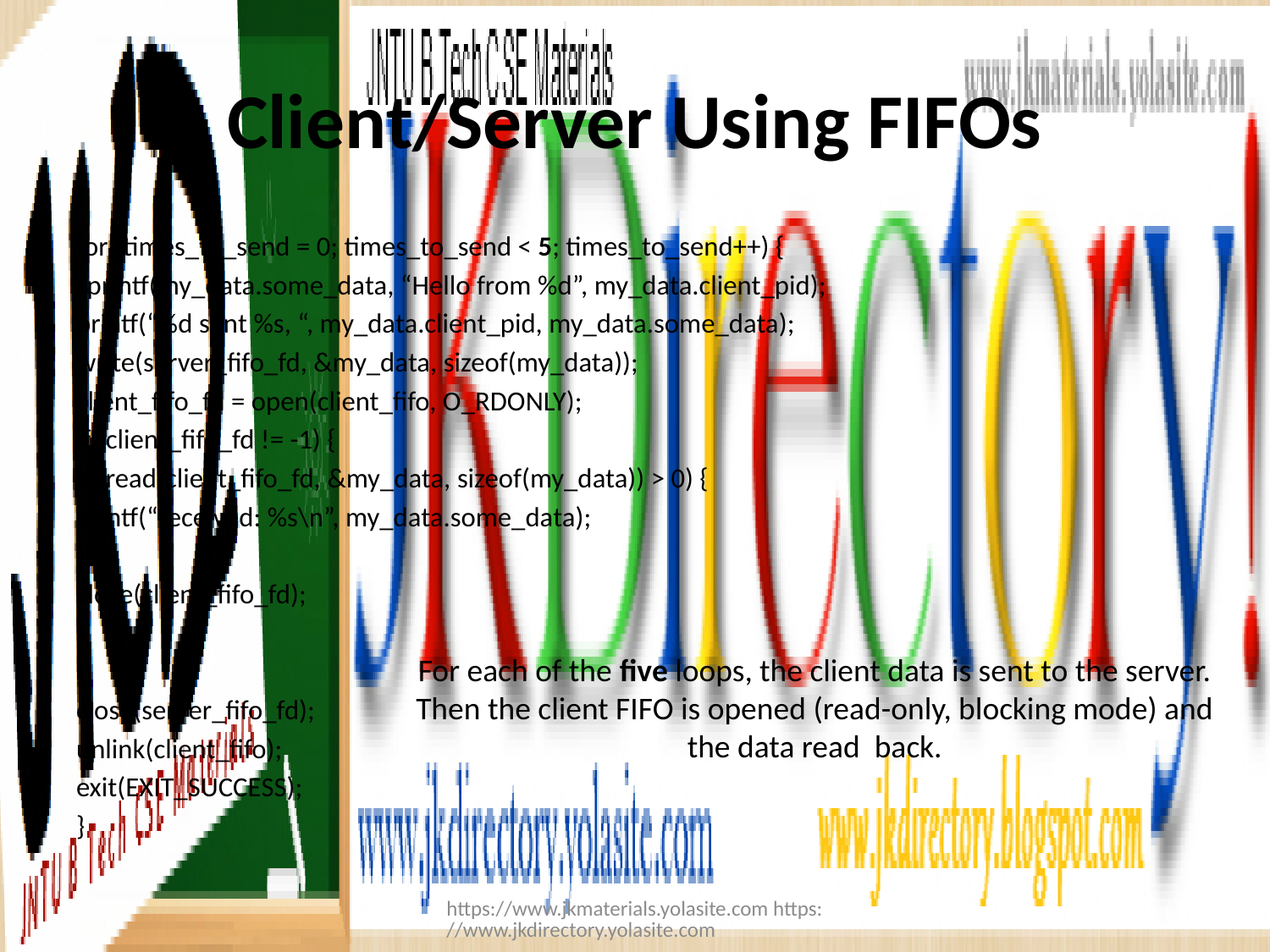

# Client/Server Using FIFOs
for (times_to_send = 0; times_to_send < 5; times_to_send++) {
sprintf(my_data.some_data, “Hello from %d”, my_data.client_pid);
printf(“%d sent %s, “, my_data.client_pid, my_data.some_data);
write(server_fifo_fd, &my_data, sizeof(my_data));
client_fifo_fd = open(client_fifo, O_RDONLY);
if (client_fifo_fd != -1) {
if (read(client_fifo_fd, &my_data, sizeof(my_data)) > 0) {
printf(“received: %s\n”, my_data.some_data);
}
close(client_fifo_fd);
}
}
close(server_fifo_fd);
unlink(client_fifo);
exit(EXIT_SUCCESS);
}
For each of the five loops, the client data is sent to the server. Then the client FIFO is opened (read-only, blocking mode) and the data read  back.
https://www.jkmaterials.yolasite.com https://www.jkdirectory.yolasite.com